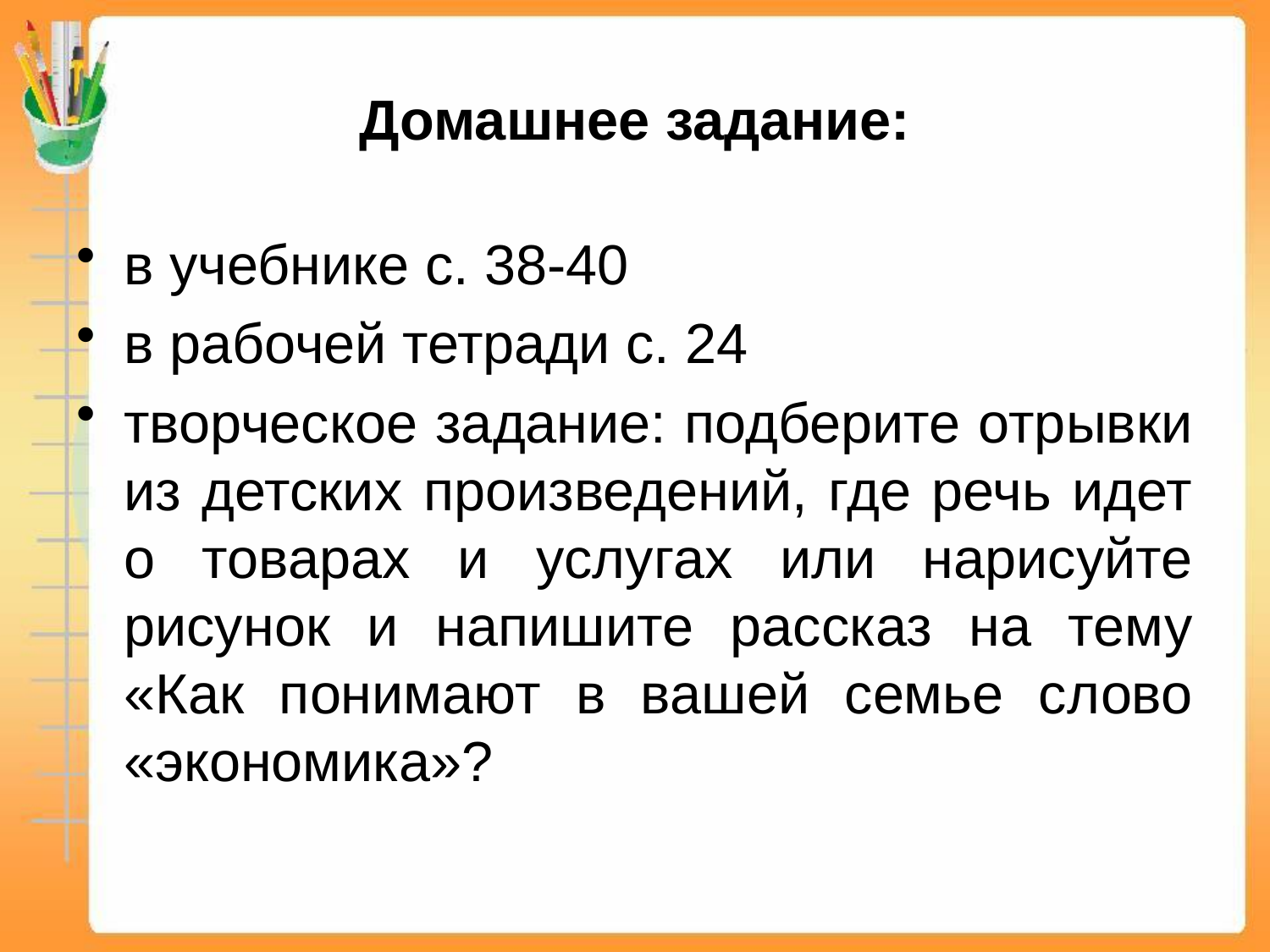

# Домашнее задание:
в учебнике с. 38-40
в рабочей тетради с. 24
творческое задание: подберите отрывки из детских произведений, где речь идет о товарах и услугах или нарисуйте рисунок и напишите рассказ на тему «Как понимают в вашей семье слово «экономика»?